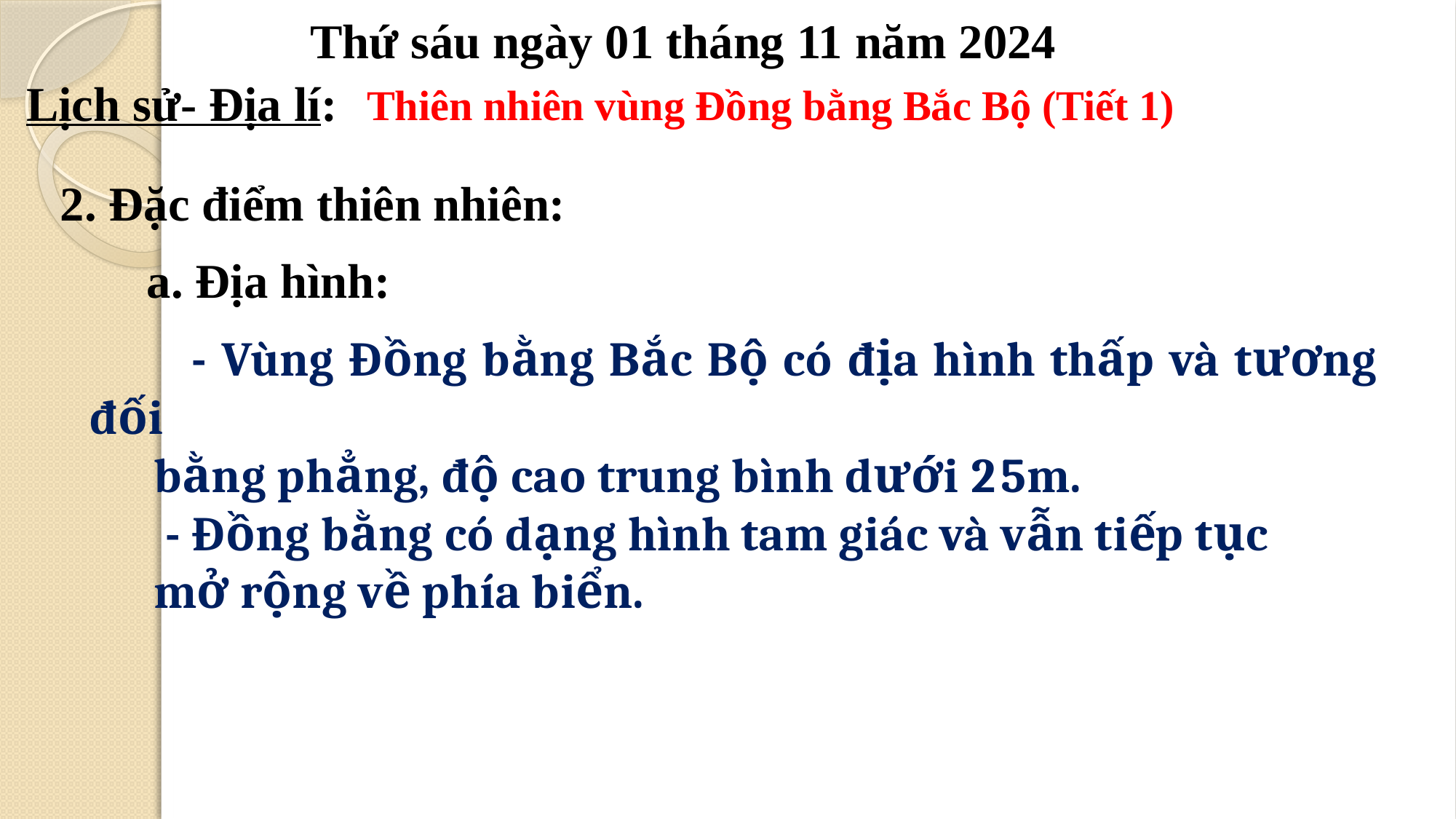

Thứ sáu ngày 01 tháng 11 năm 2024
Lịch sử- Địa lí:
Thiên nhiên vùng Đồng bằng Bắc Bộ (Tiết 1)
2. Đặc điểm thiên nhiên:
a. Địa hình:
       - Vùng Đồng bằng Bắc Bộ có địa hình thấp và tương đối
      bằng phẳng, độ cao trung bình dưới 25m.
       - Đồng bằng có dạng hình tam giác và vẫn tiếp tục
      mở rộng về phía biển.